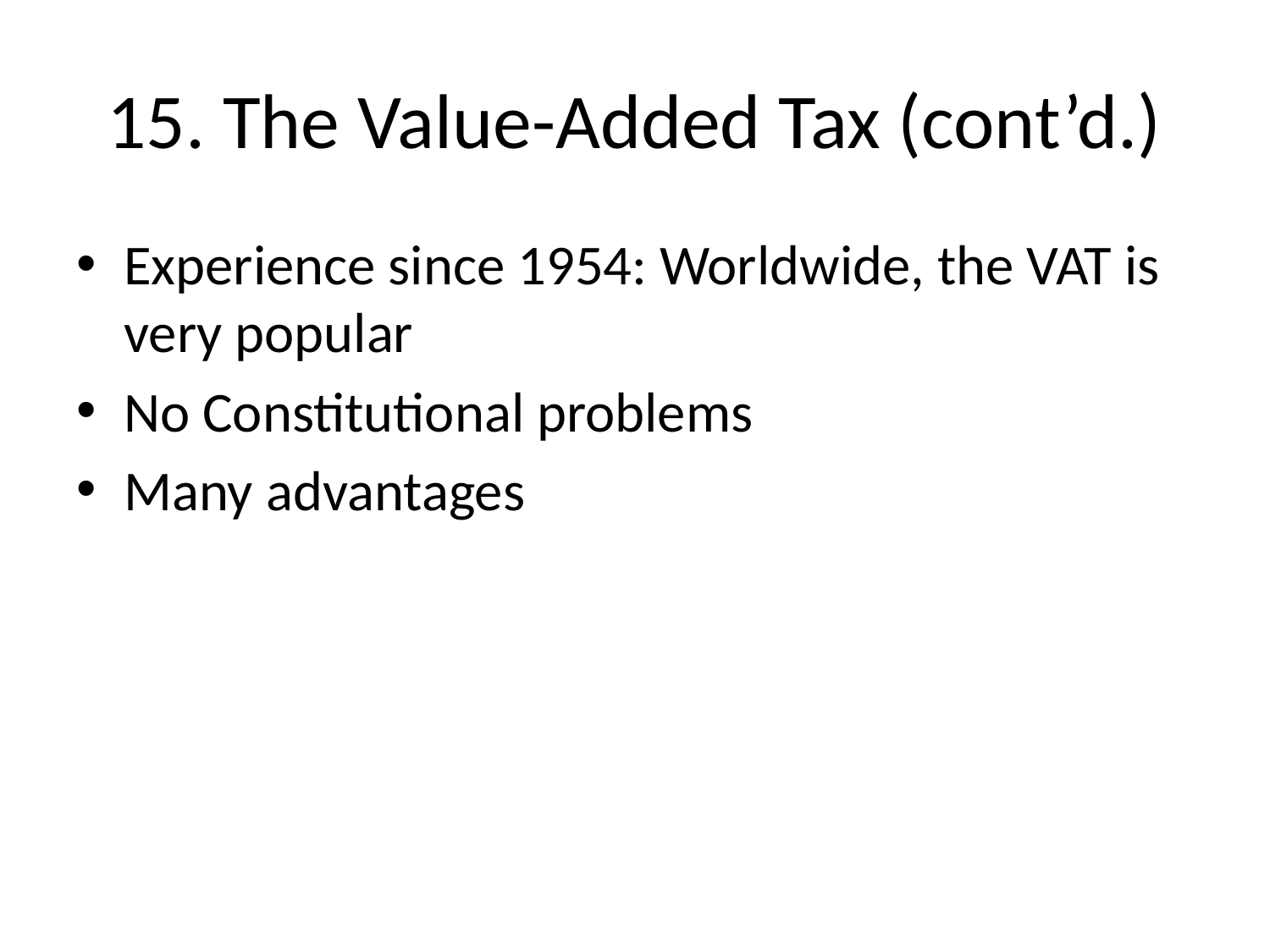

# 15. The Value-Added Tax (cont’d.)
Experience since 1954: Worldwide, the VAT is very popular
No Constitutional problems
Many advantages